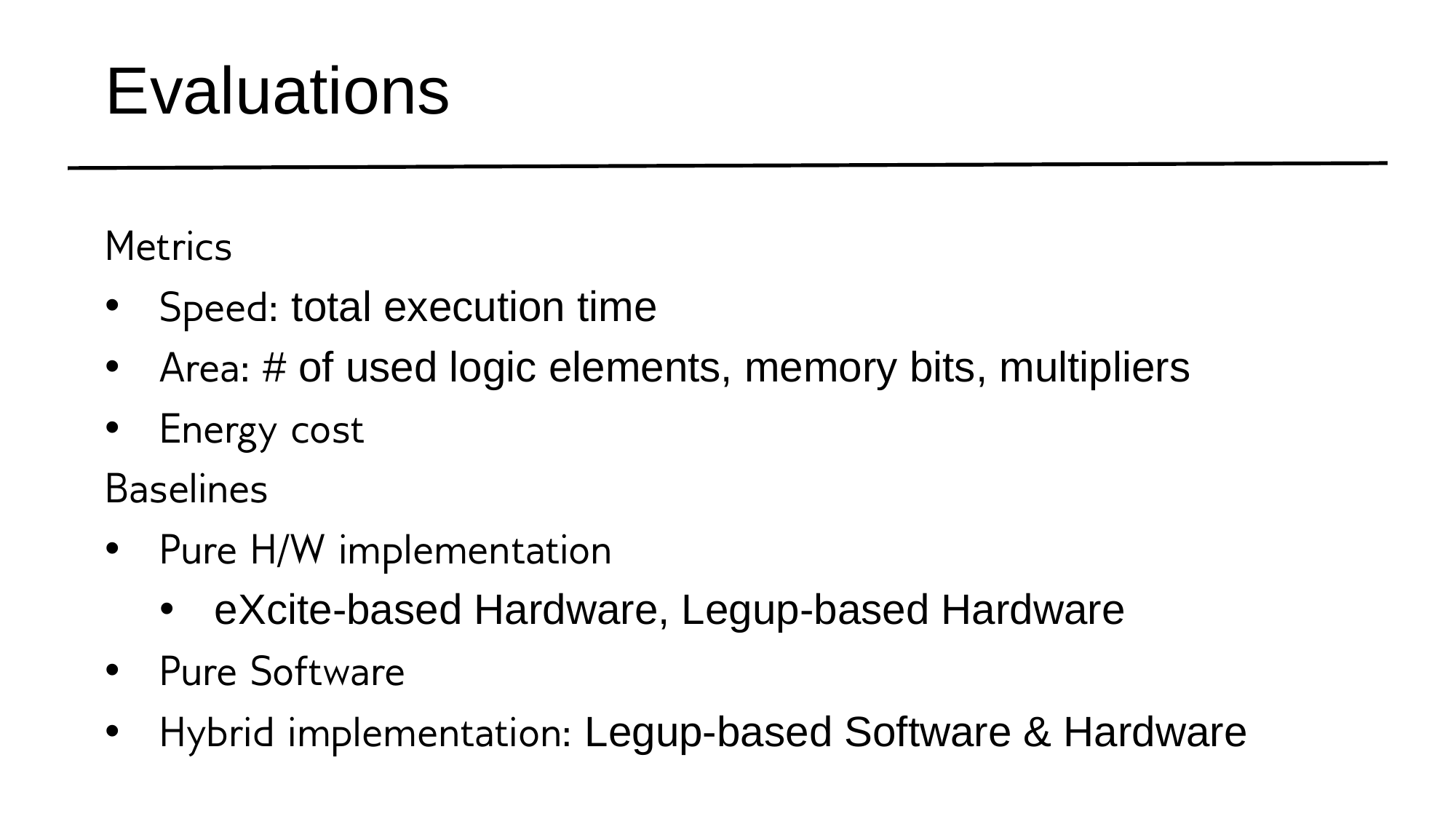

# Evaluations

Metrics
Speed: total execution time
Area: # of used logic elements, memory bits, multipliers
Energy cost
Baselines
Pure H/W implementation
eXcite-based Hardware, Legup-based Hardware
Pure Software
Hybrid implementation: Legup-based Software & Hardware